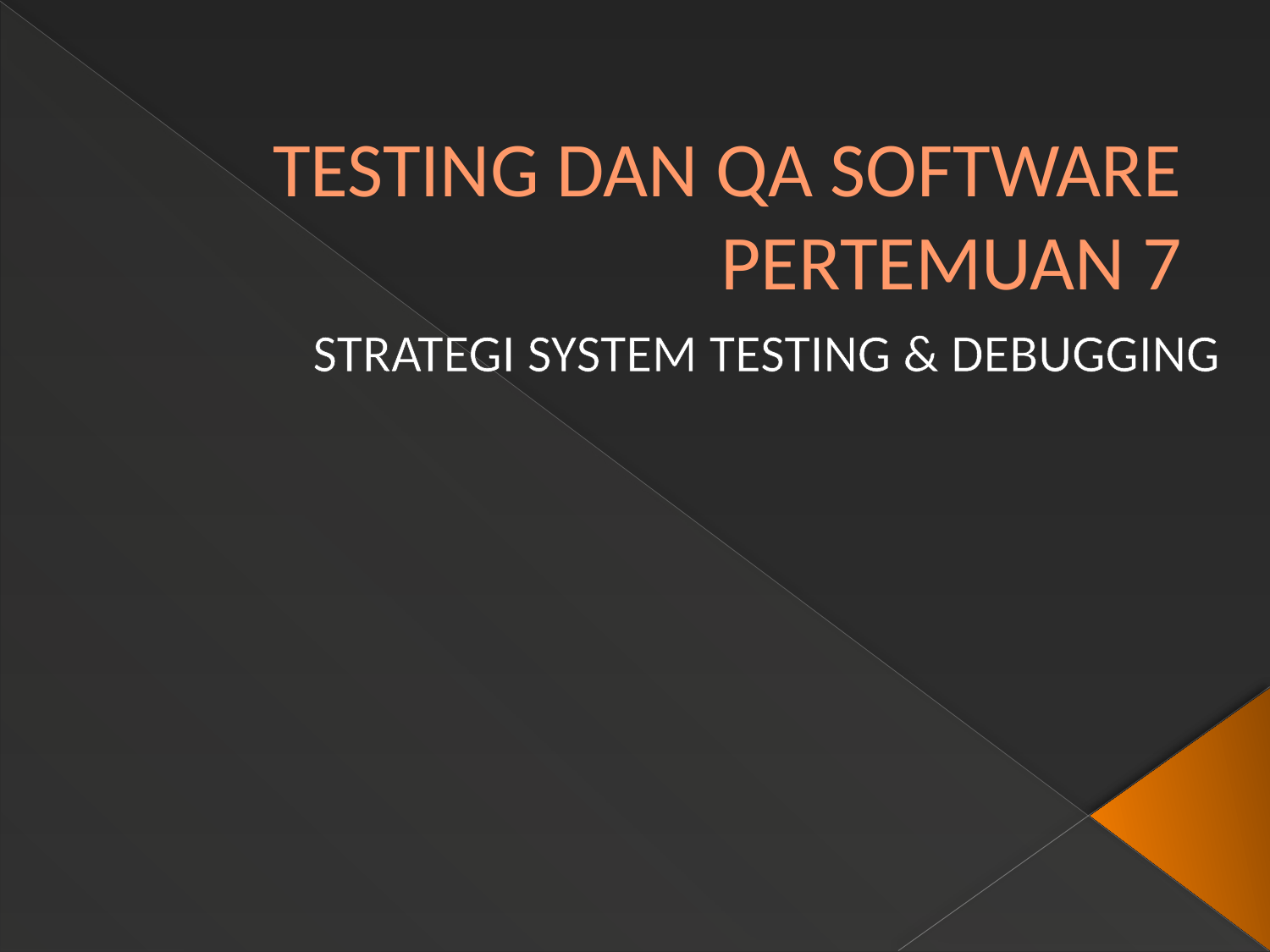

# TESTING DAN QA SOFTWARE PERTEMUAN 7
STRATEGI SYSTEM TESTING & DEBUGGING